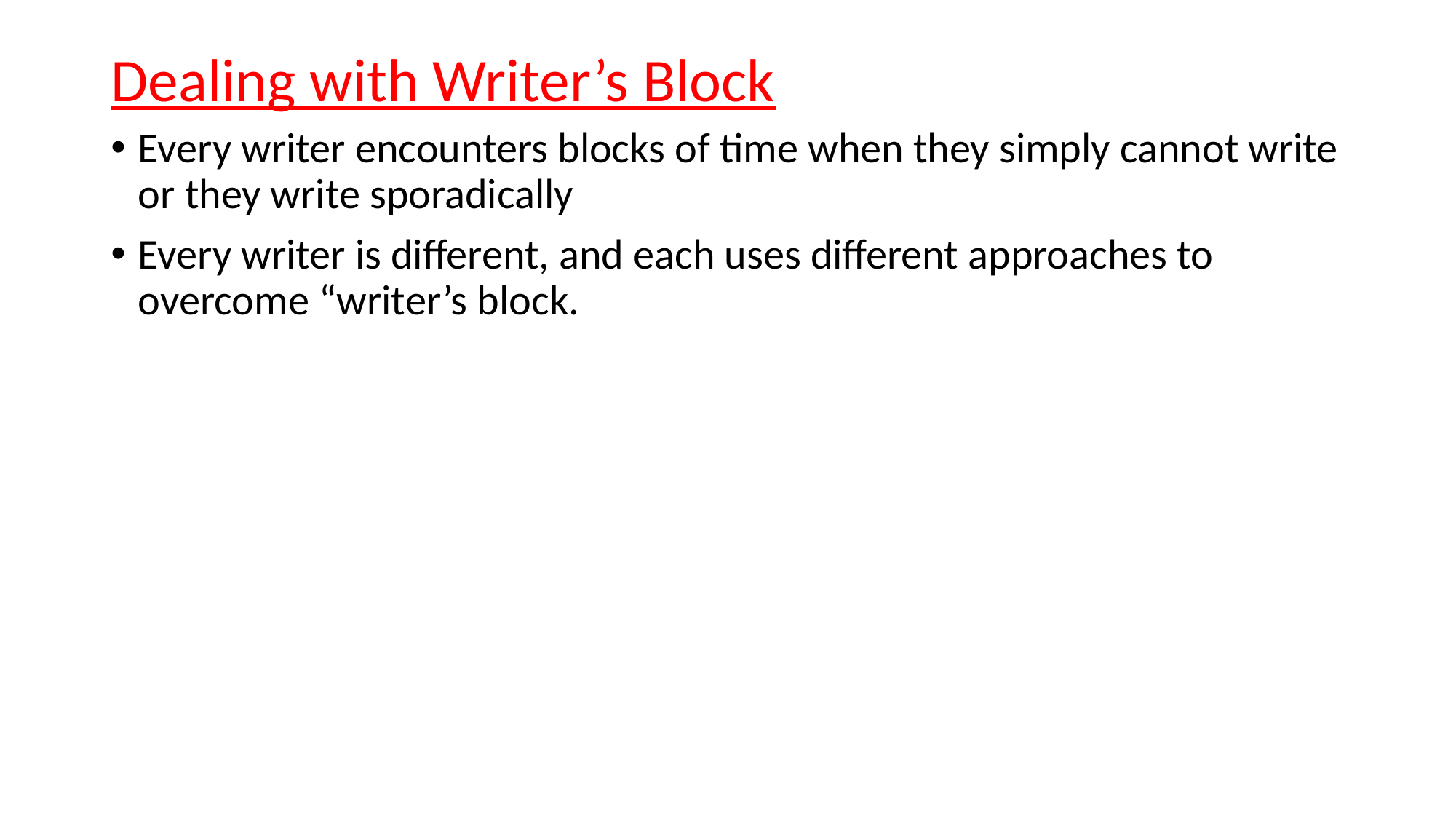

# Dealing with Writer’s Block
Every writer encounters blocks of time when they simply cannot write or they write sporadically
Every writer is different, and each uses different approaches to overcome “writer’s block.